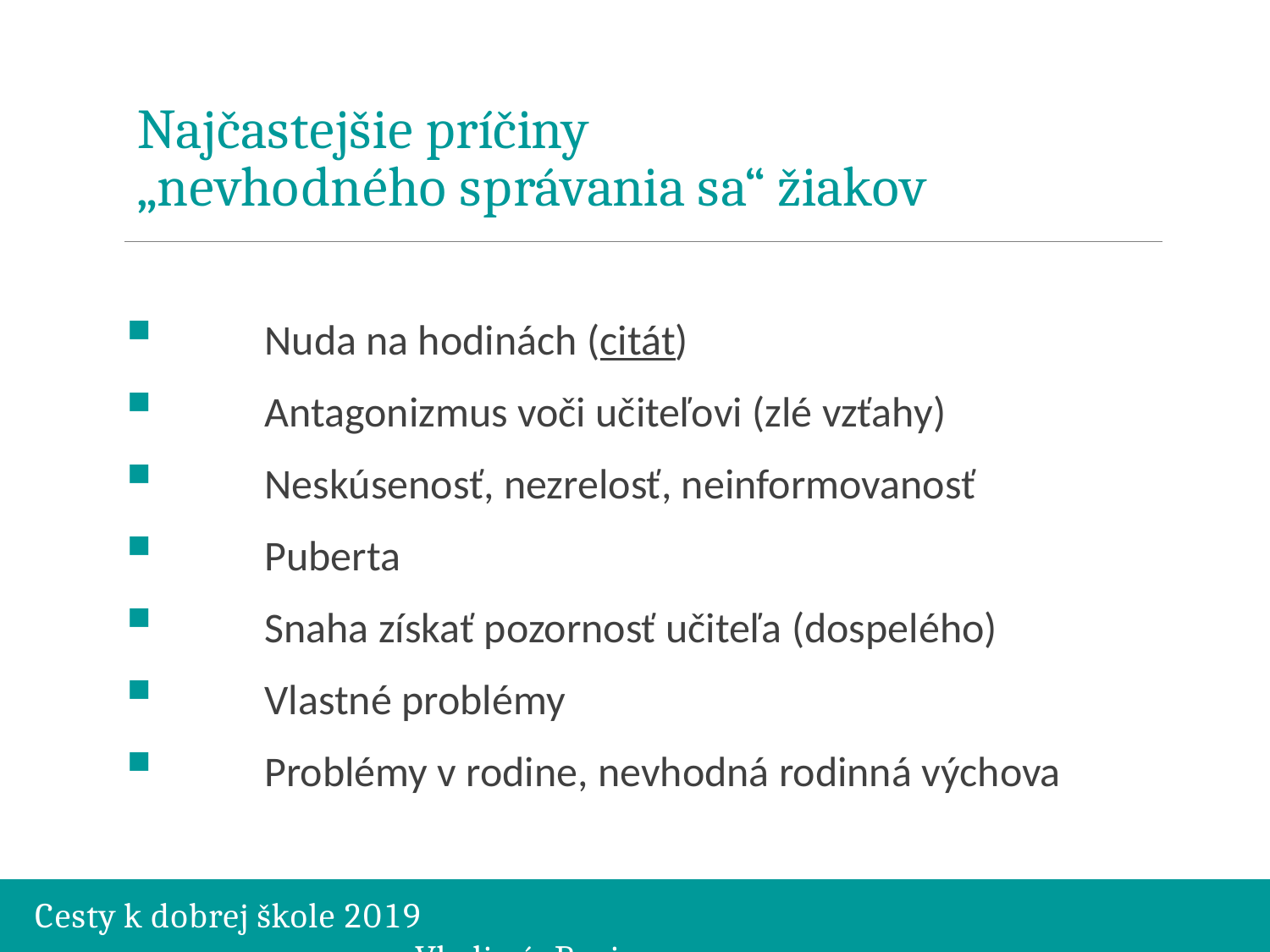

# Najčastejšie príčiny „nevhodného správania sa“ žiakov
	Nuda na hodinách (citát)
	Antagonizmus voči učiteľovi (zlé vzťahy)
	Neskúsenosť, nezrelosť, neinformovanosť
	Puberta
	Snaha získať pozornosť učiteľa (dospelého)
	Vlastné problémy
	Problémy v rodine, nevhodná rodinná výchova
Cesty k dobrej škole 2019									Vladimír Burjan